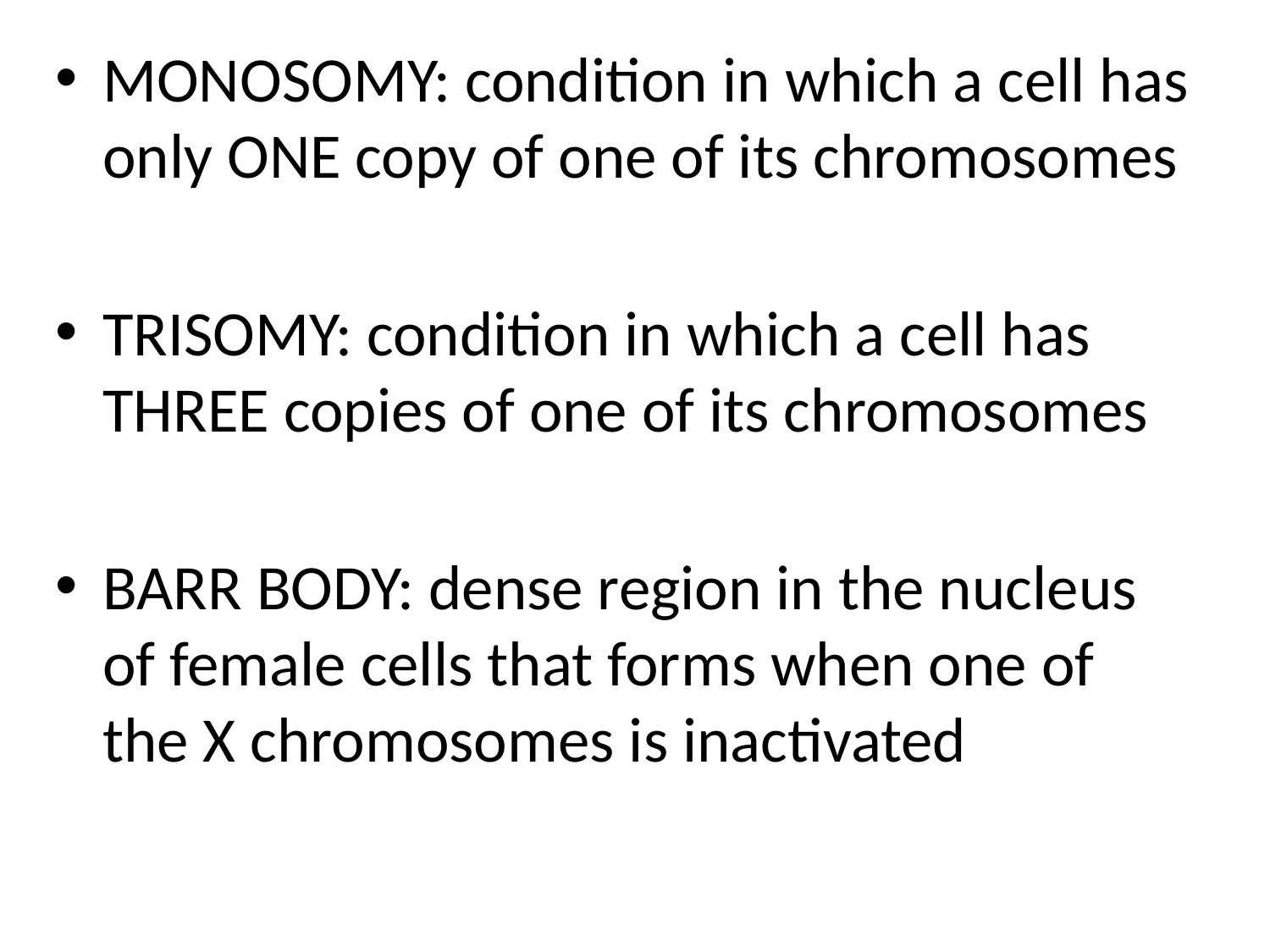

MONOSOMY: condition in which a cell has only ONE copy of one of its chromosomes

TRISOMY: condition in which a cell has
THREE copies of one of its chromosomes

BARR BODY: dense region in the nucleus of female cells that forms when one of the X chromosomes is inactivated
#